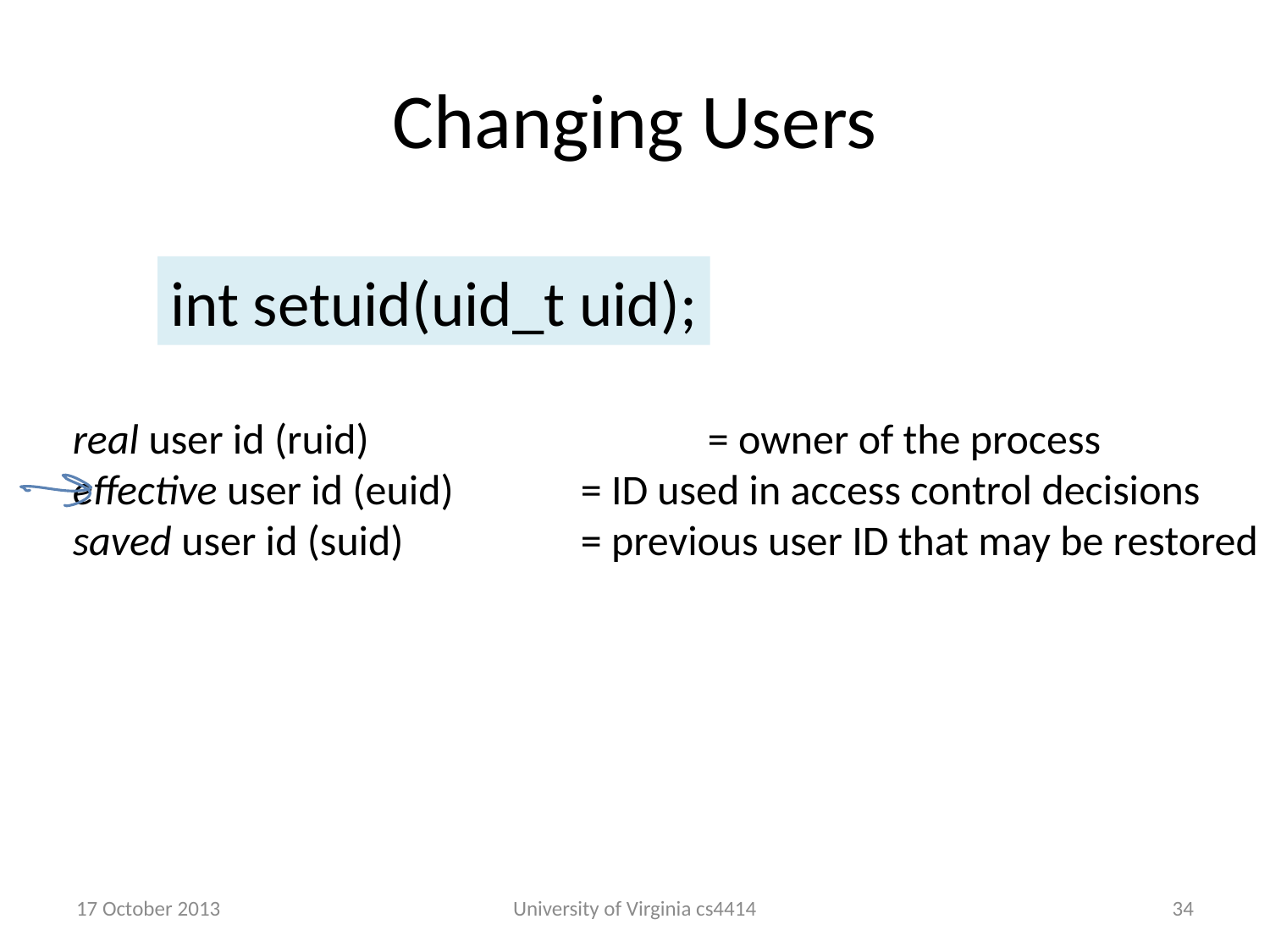

# Changing Users
int setuid(uid_t uid);
real user id (ruid) 			= owner of the process
effective user id (euid)  	= ID used in access control decisions
saved user id (suid) 		= previous user ID that may be restored
17 October 2013
University of Virginia cs4414
34